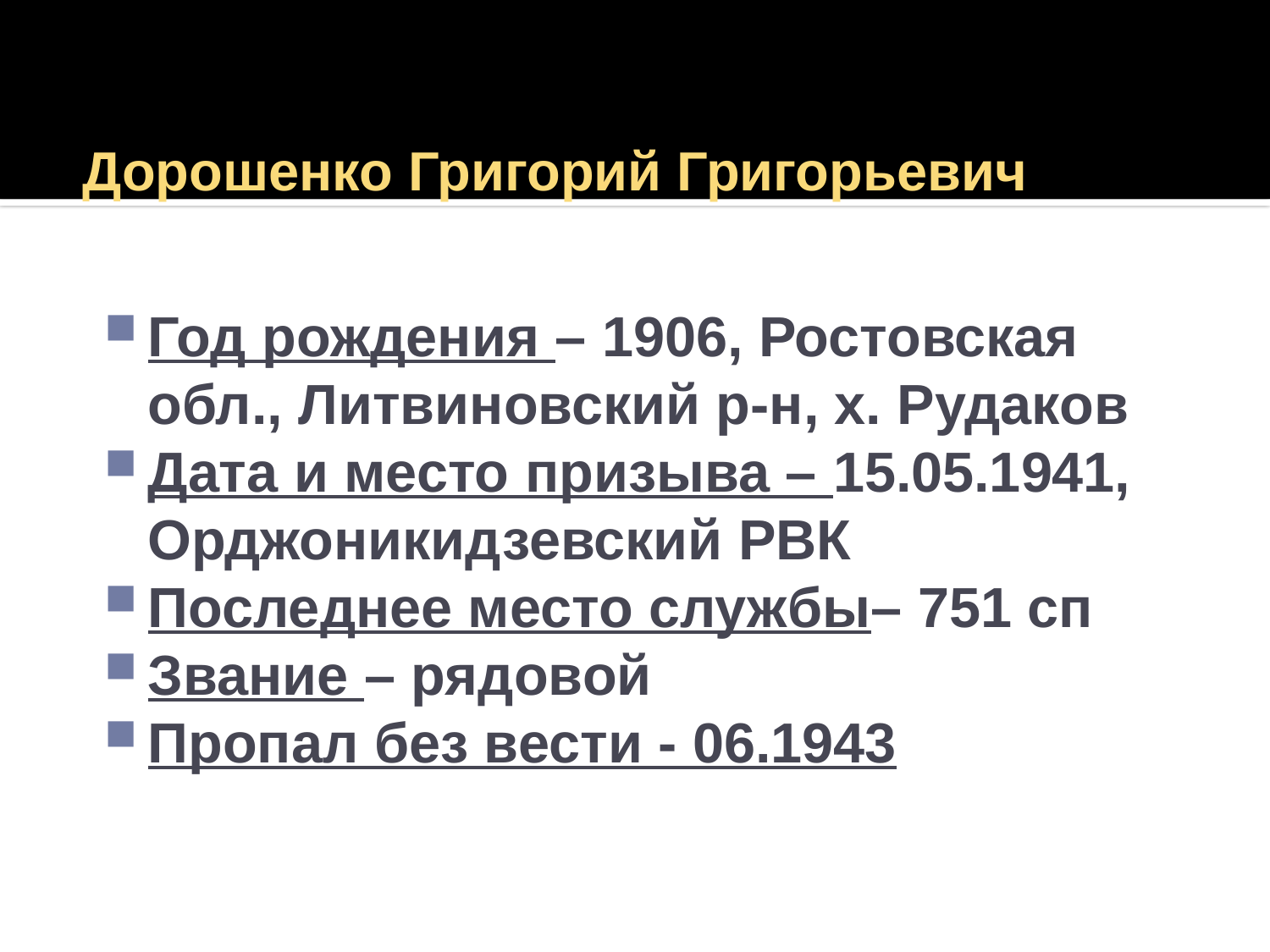

# Дорошенко Григорий Григорьевич
Год рождения – 1906, Ростовская обл., Литвиновский р-н, х. Рудаков
Дата и место призыва – 15.05.1941, Орджоникидзевский РВК
Последнее место службы– 751 сп
Звание – рядовой
Пропал без вести - 06.1943